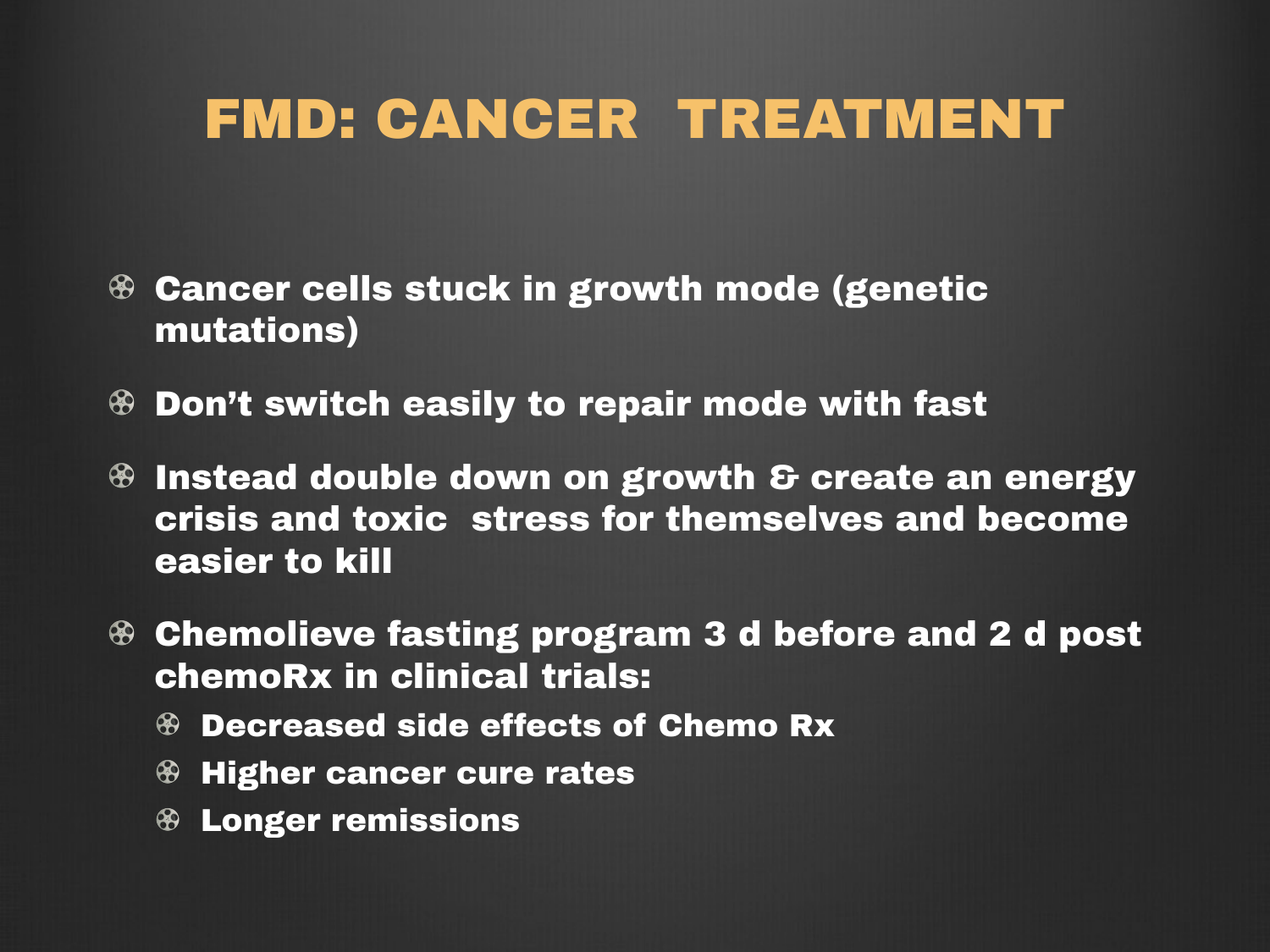

# FMD: CANCER  TREATMENT
Cancer cells stuck in growth mode (genetic mutations)
Don’t switch easily to repair mode with fast
Instead double down on growth & create an energy crisis and toxic  stress for themselves and become easier to kill
Chemolieve fasting program 3 d before and 2 d post  chemoRx in clinical trials:
Decreased side effects of Chemo Rx
Higher cancer cure rates
Longer remissions